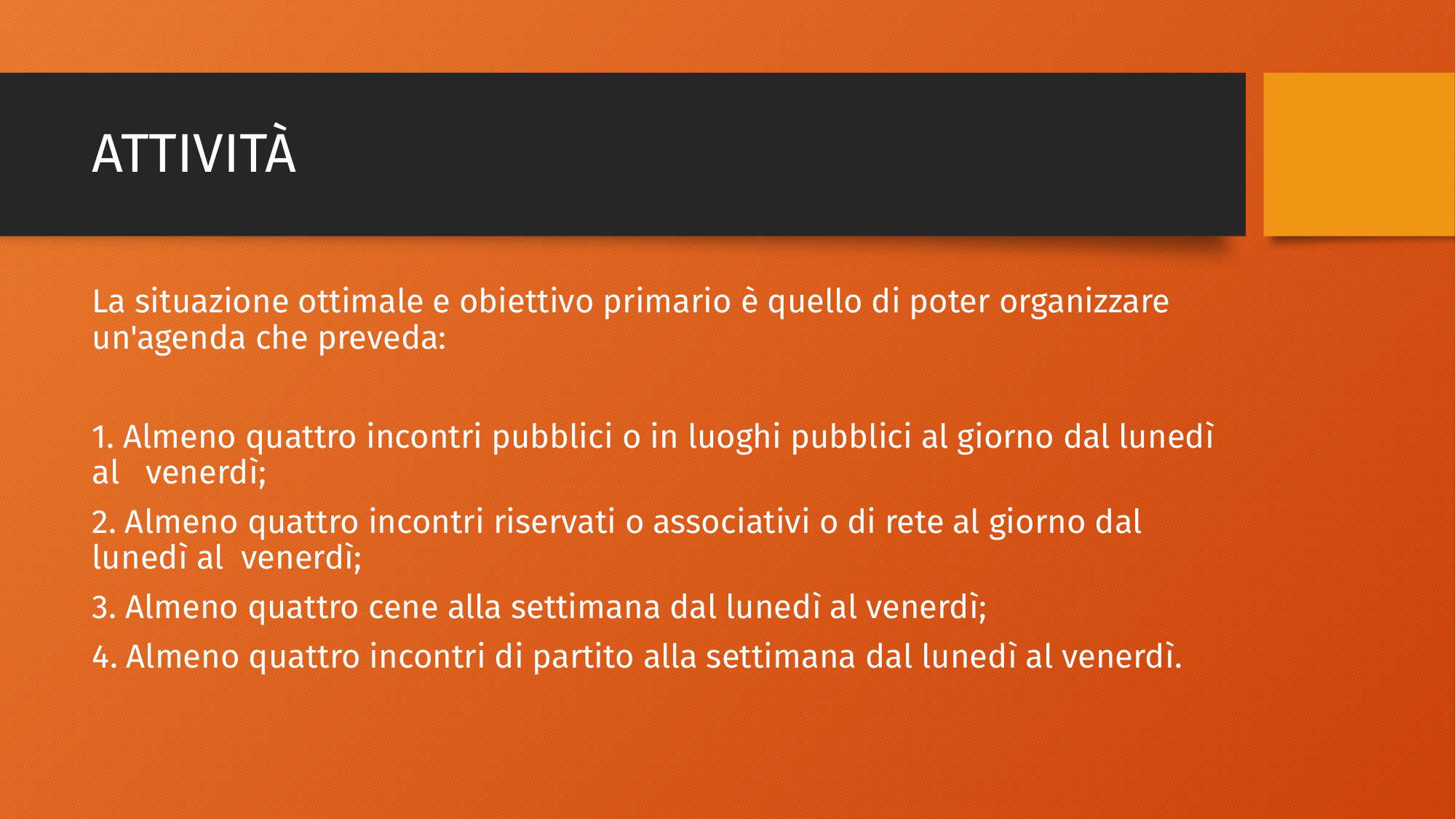

# ATTIVITÀ
La situazione ottimale e obiettivo primario è quello di poter organizzare un'agenda che preveda:

1. Almeno quattro incontri pubblici o in luoghi pubblici al giorno dal lunedì al   venerdì;
2. Almeno quattro incontri riservati o associativi o di rete al giorno dal lunedì al  venerdì;
3. Almeno quattro cene alla settimana dal lunedì al venerdì;
4. Almeno quattro incontri di partito alla settimana dal lunedì al venerdì.